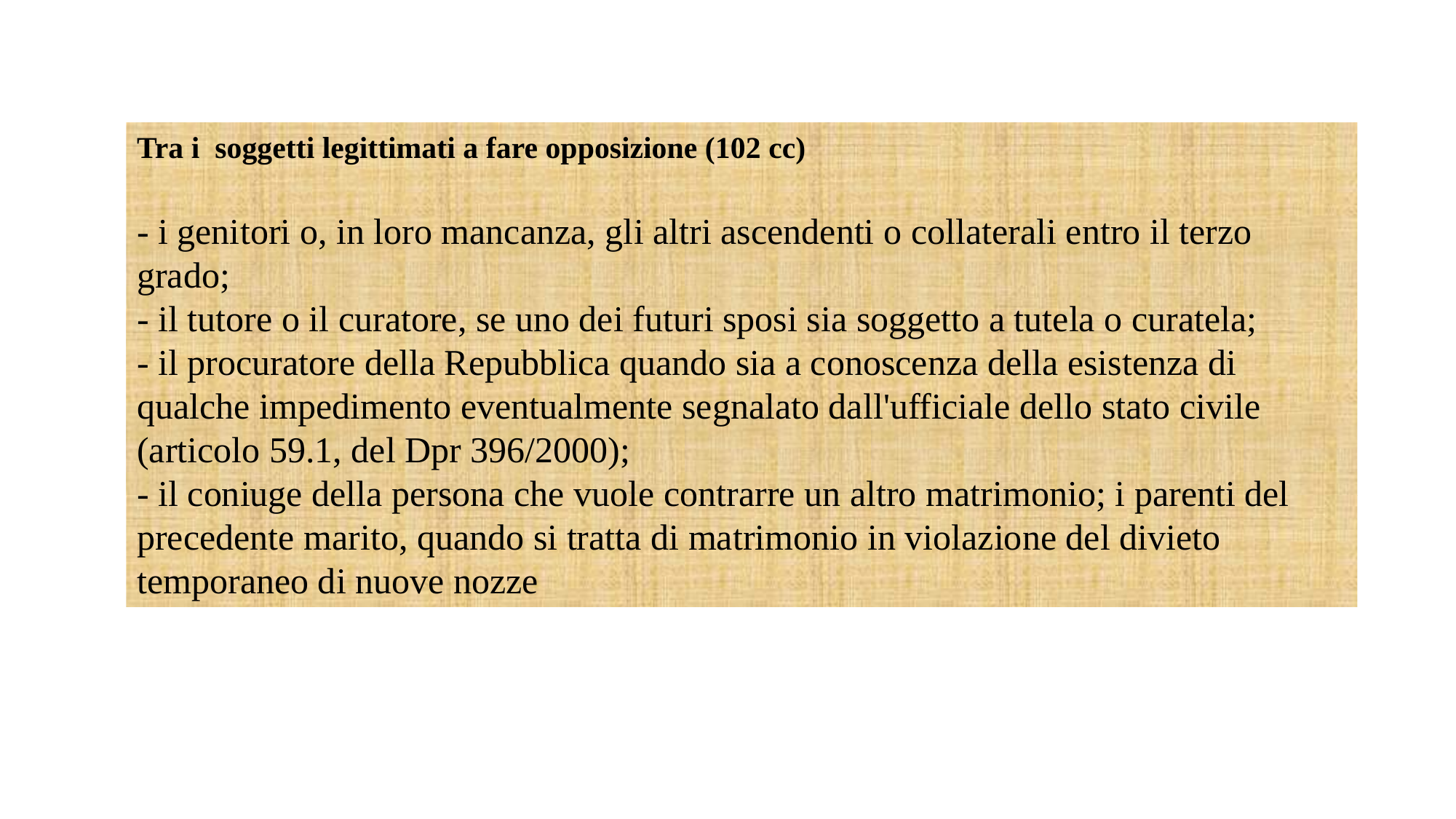

Tra i  soggetti legittimati a fare opposizione (102 cc)

- i genitori o, in loro mancanza, gli altri ascendenti o collaterali entro il terzo grado;
- il tutore o il curatore, se uno dei futuri sposi sia soggetto a tutela o curatela;
- il procuratore della Repubblica quando sia a conoscenza della esistenza di qualche impedimento eventualmente segnalato dall'ufficiale dello stato civile (articolo 59.1, del Dpr 396/2000);
- il coniuge della persona che vuole contrarre un altro matrimonio; i parenti del precedente marito, quando si tratta di matrimonio in violazione del divieto temporaneo di nuove nozze